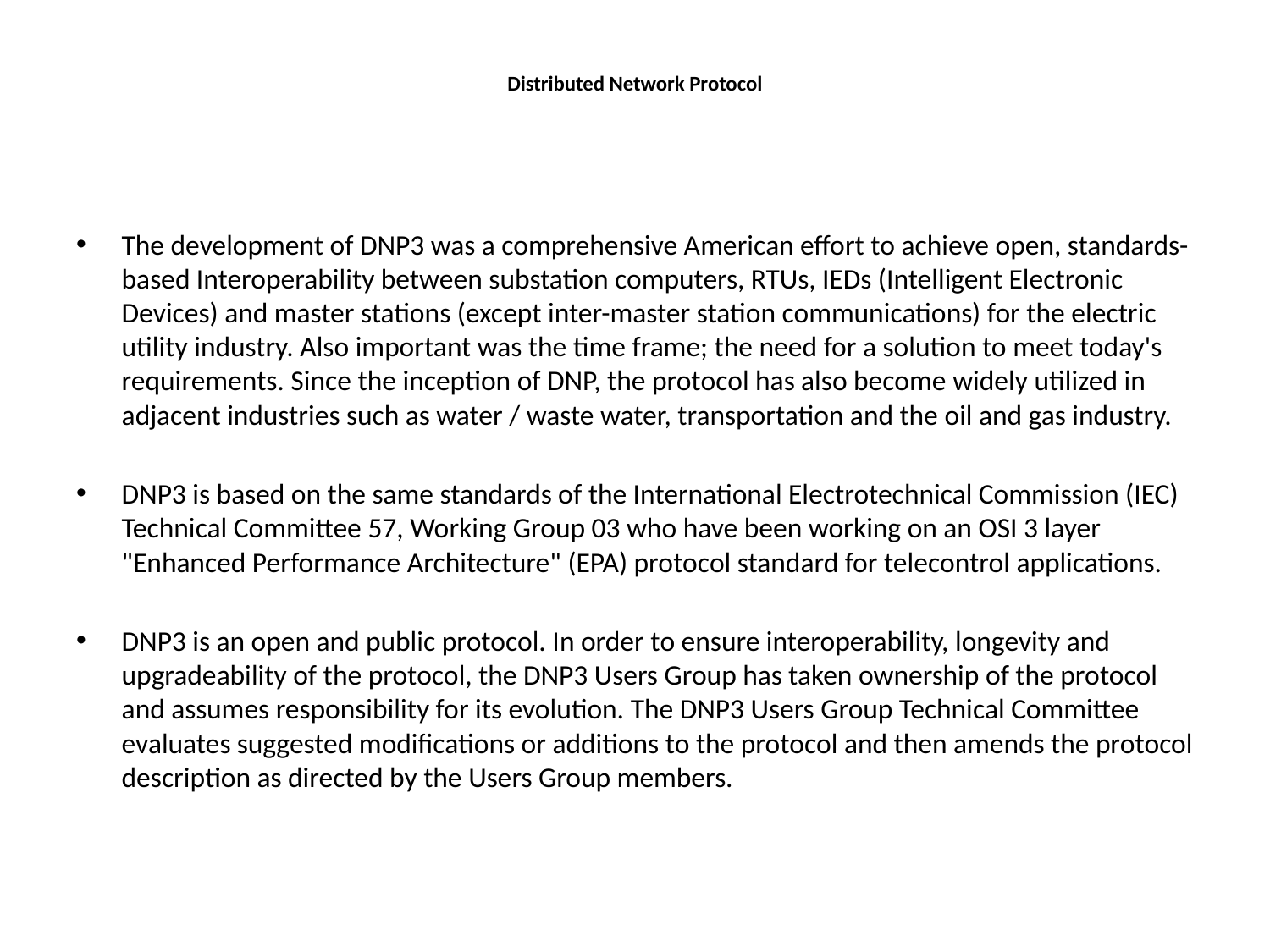

# Distributed Network Protocol

The development of DNP3 was a comprehensive American effort to achieve open, standards-based Interoperability between substation computers, RTUs, IEDs (Intelligent Electronic Devices) and master stations (except inter-master station communications) for the electric utility industry. Also important was the time frame; the need for a solution to meet today's requirements. Since the inception of DNP, the protocol has also become widely utilized in adjacent industries such as water / waste water, transportation and the oil and gas industry.

DNP3 is based on the same standards of the International Electrotechnical Commission (IEC) Technical Committee 57, Working Group 03 who have been working on an OSI 3 layer "Enhanced Performance Architecture" (EPA) protocol standard for telecontrol applications.

DNP3 is an open and public protocol. In order to ensure interoperability, longevity and upgradeability of the protocol, the DNP3 Users Group has taken ownership of the protocol and assumes responsibility for its evolution. The DNP3 Users Group Technical Committee evaluates suggested modifications or additions to the protocol and then amends the protocol description as directed by the Users Group members.